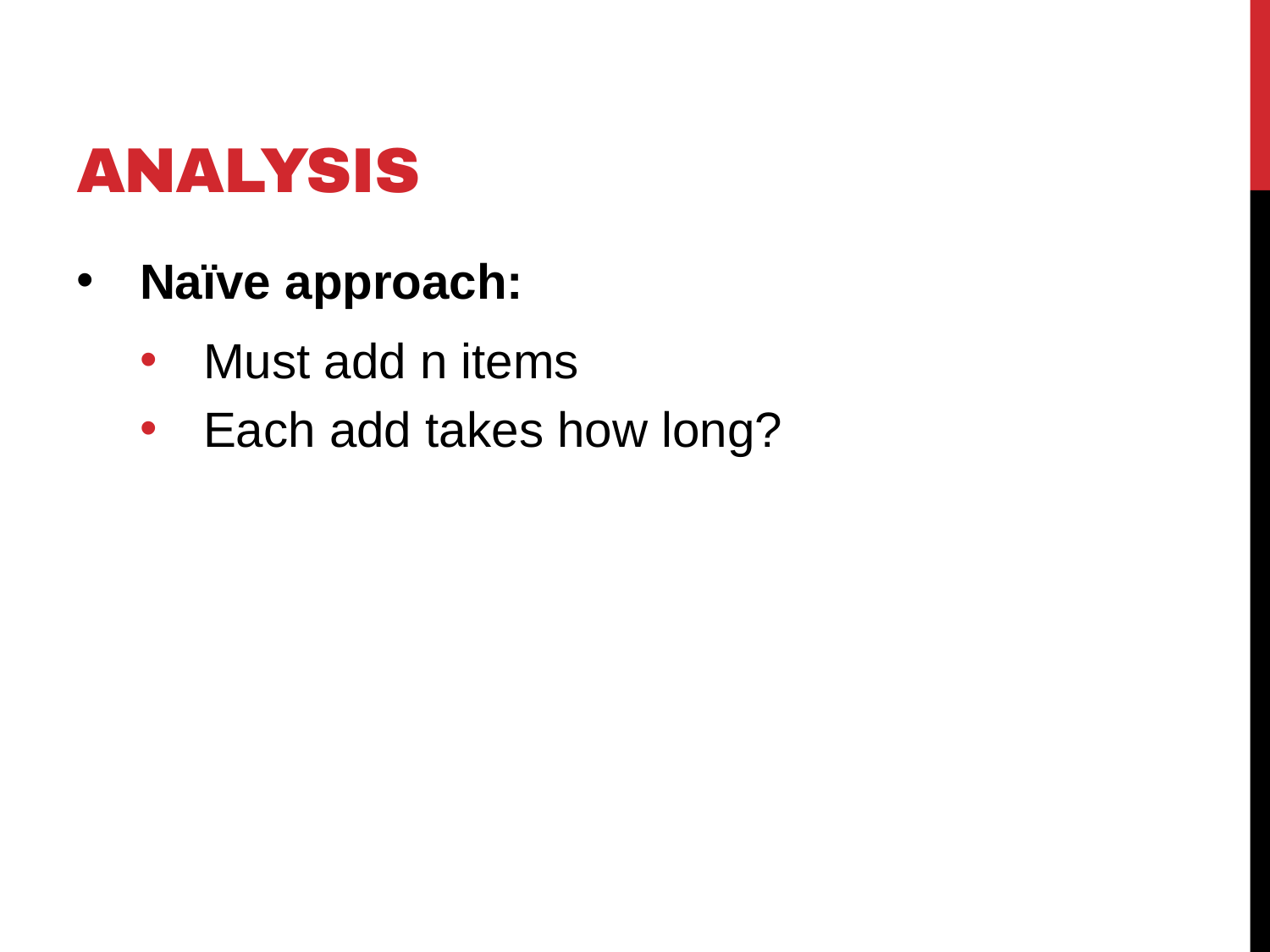

# Analysis
Naïve approach:
Must add n items
Each add takes how long?